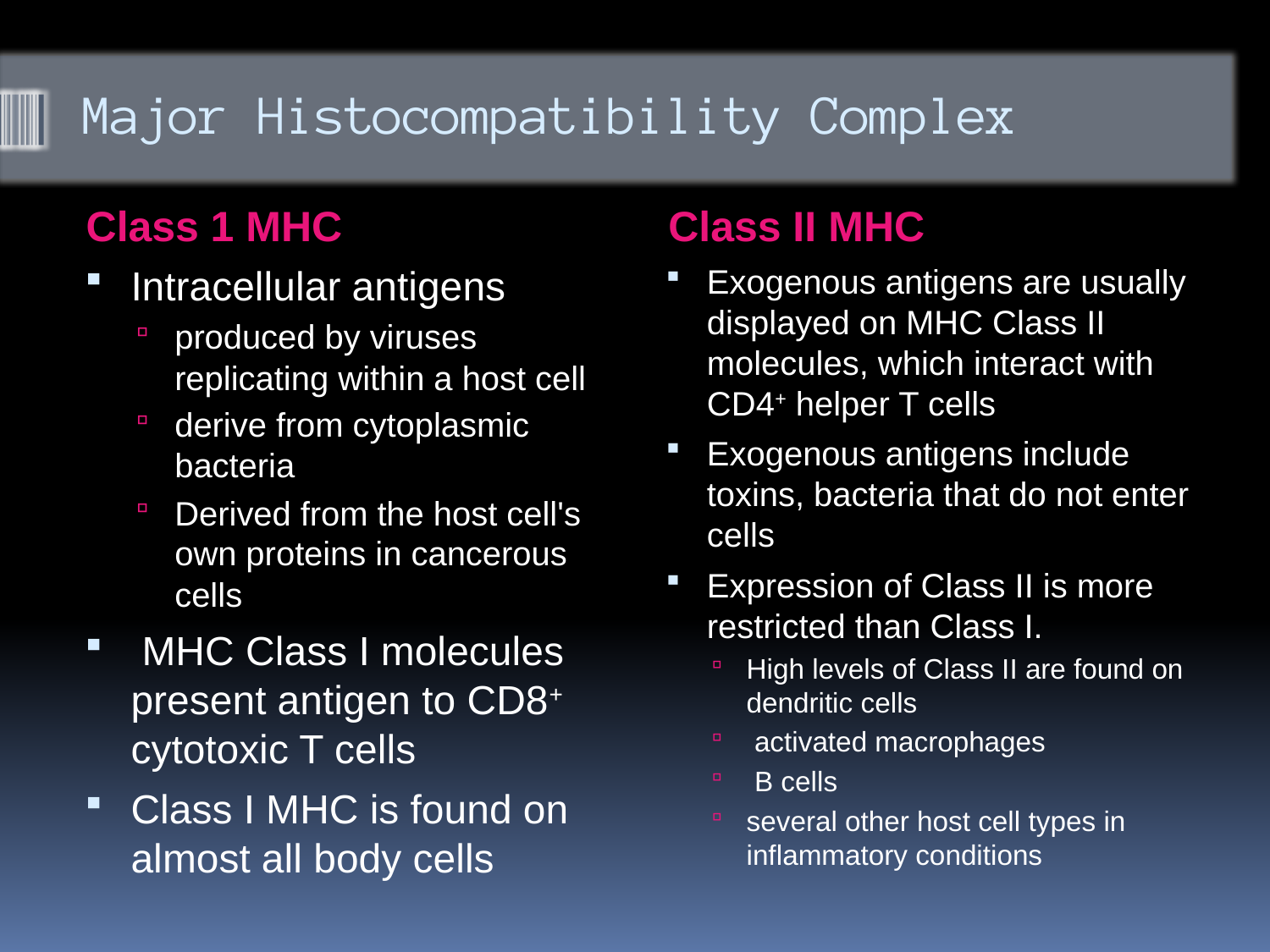

# Major Histocompatibility Complex
Class 1 MHC
Class II MHC
Intracellular antigens
produced by viruses replicating within a host cell
derive from cytoplasmic bacteria
Derived from the host cell's own proteins in cancerous cells
 MHC Class I molecules present antigen to CD8+ cytotoxic T cells
Class I MHC is found on almost all body cells
Exogenous antigens are usually displayed on MHC Class II molecules, which interact with CD4+ helper T cells
Exogenous antigens include toxins, bacteria that do not enter cells
Expression of Class II is more restricted than Class I.
High levels of Class II are found on dendritic cells
 activated macrophages
 B cells
several other host cell types in inflammatory conditions